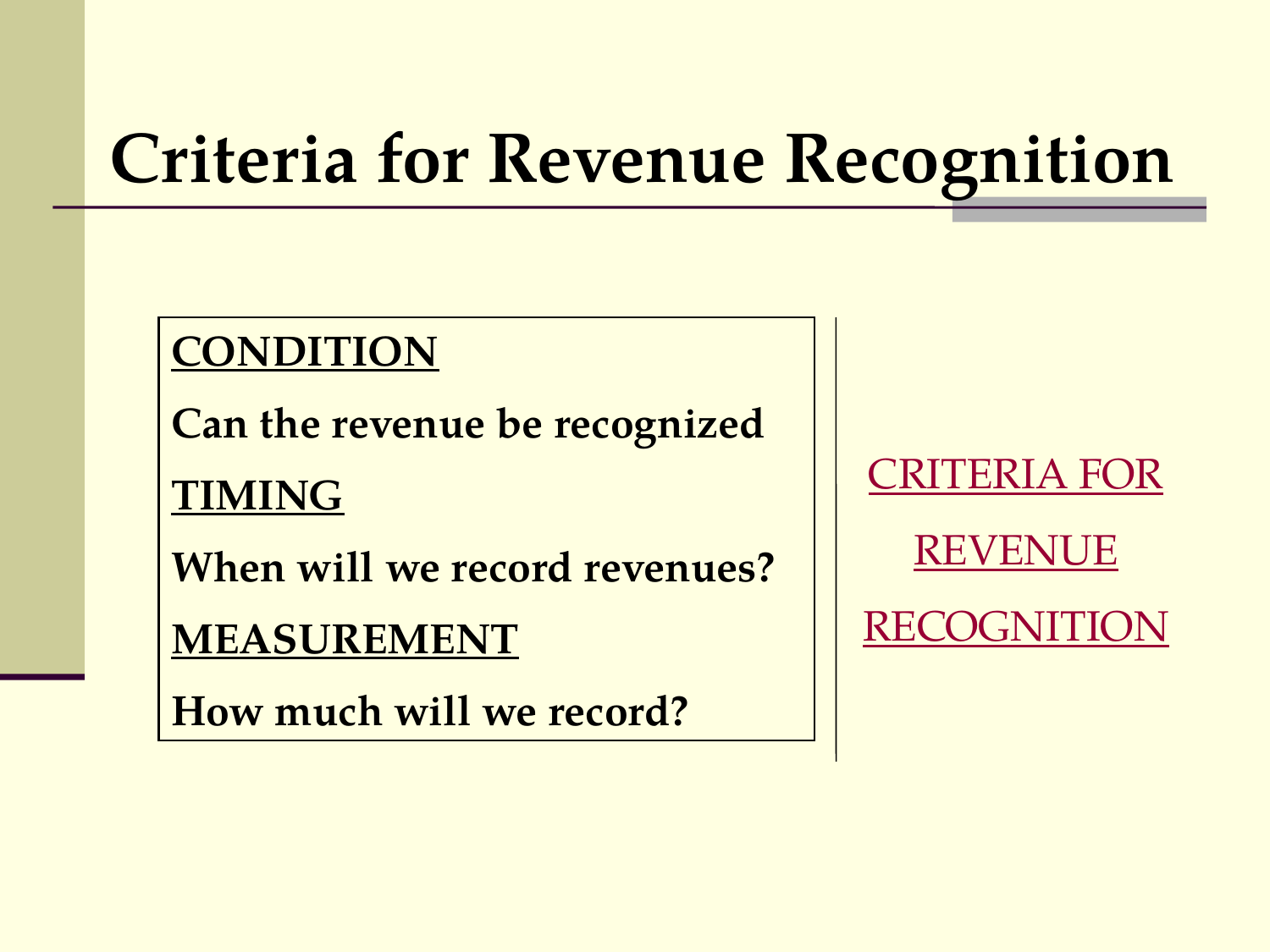

Criteria for Revenue Recognition
CONDITION
Can the revenue be recognized
TIMING
When will we record revenues?
MEASUREMENT
How much will we record?

CRITERIA FOR REVENUE RECOGNITION